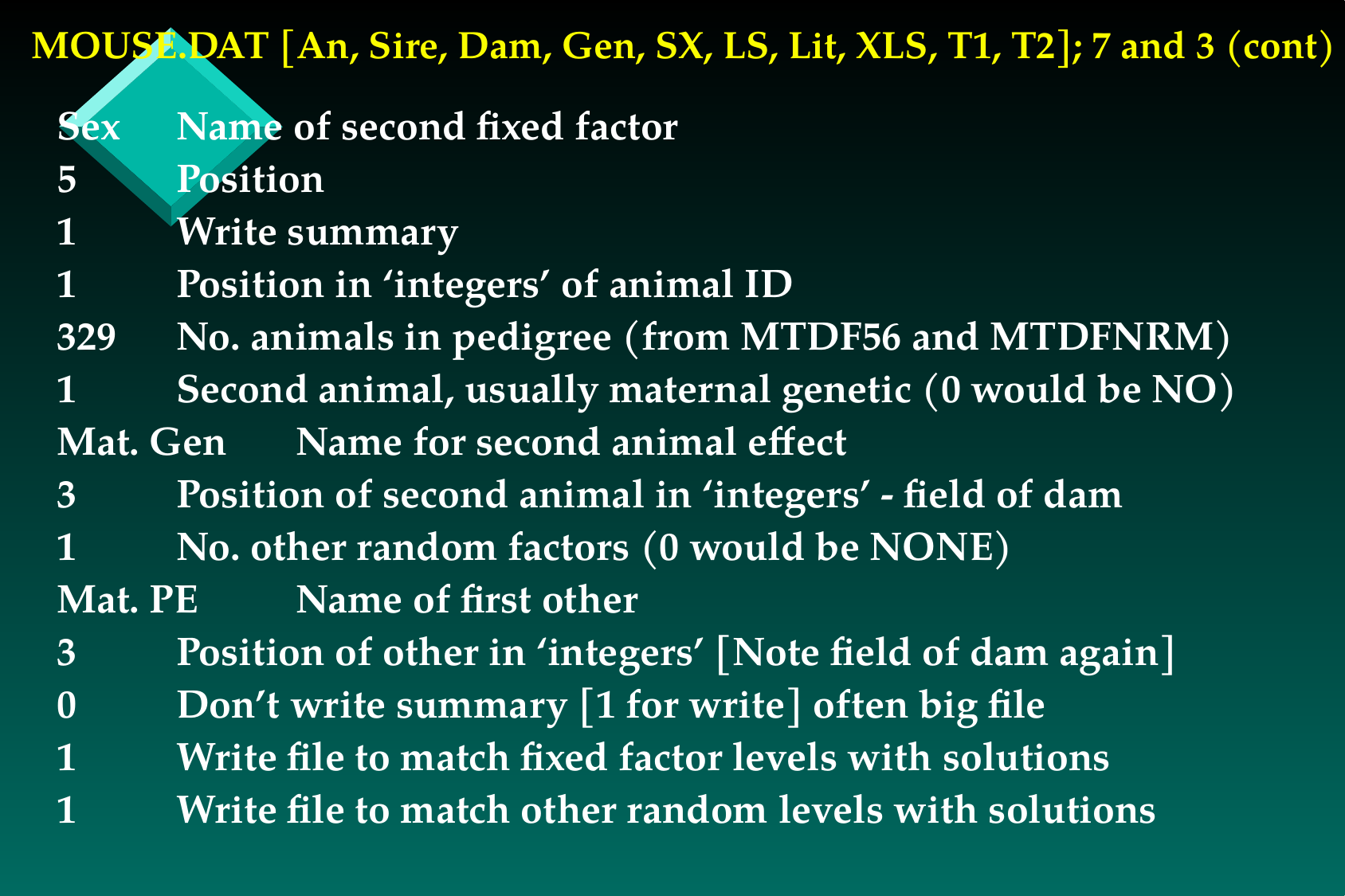

MOUSE.DAT [An, Sire, Dam, Gen, SX, LS, Lit, XLS, T1, T2]; 7 and 3 (cont)
Sex	Name of second fixed factor
5	Position
1	Write summary
1	Position in ‘integers’ of animal ID
329	No. animals in pedigree (from MTDF56 and MTDFNRM)
1	Second animal, usually maternal genetic (0 would be NO)
Mat. Gen	Name for second animal effect
3	Position of second animal in ‘integers’ - field of dam
1	No. other random factors (0 would be NONE)
Mat. PE	Name of first other
3	Position of other in ‘integers’ [Note field of dam again]
0	Don’t write summary [1 for write] often big file
1	Write file to match fixed factor levels with solutions
1	Write file to match other random levels with solutions